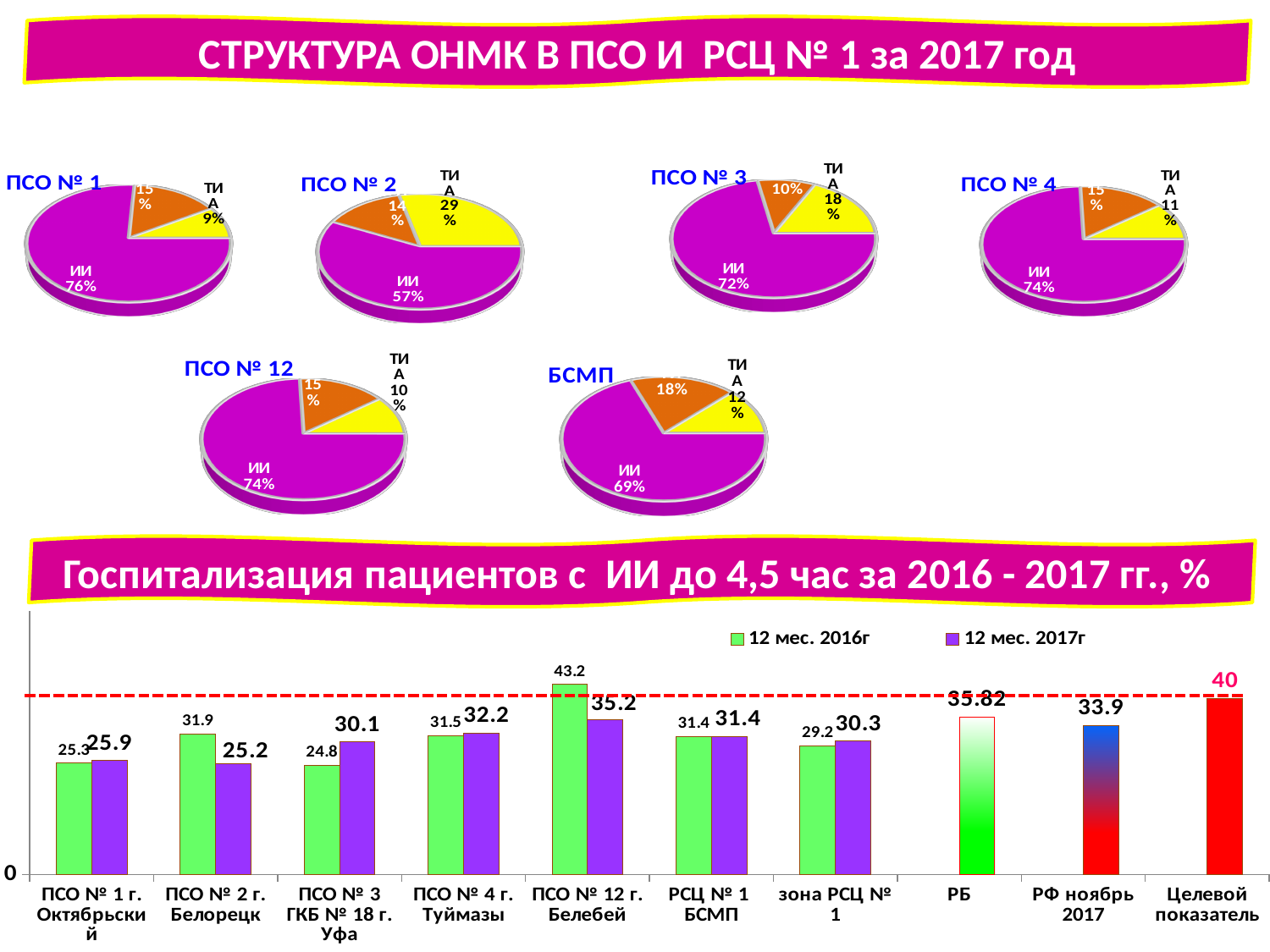

СТРУКТУРА ОНМК в ПСО и  РСЦ № 1 за 2017 год

[unsupported chart]

[unsupported chart]

[unsupported chart]

[unsupported chart]

[unsupported chart]

[unsupported chart]

Госпитализация пациентов с  ИИ до 4,5 час за 2016 - 2017 гг., %

### Chart

| Category | 12 мес. 2016г | 12 мес. 2017г |
|---|---|---|
| ПСО № 1 г. Октябрьский | 25.3 | 25.9 |
| ПСО № 2 г. Белорецк | 31.9 | 25.2 |
| ПСО № 3 ГКБ № 18 г. Уфа | 24.8 | 30.1 |
| ПСО № 4 г. Туймазы | 31.5 | 32.2 |
| ПСО № 12 г. Белебей | 43.2 | 35.2 |
| РСЦ № 1  БСМП | 31.4 | 31.4 |
| зона РСЦ № 1 | 29.2 | 30.3 |
| РБ | None | 35.82 |
| РФ ноябрь 2017 | None | 33.9 |
| Целевой показатель | None | 40.0 |